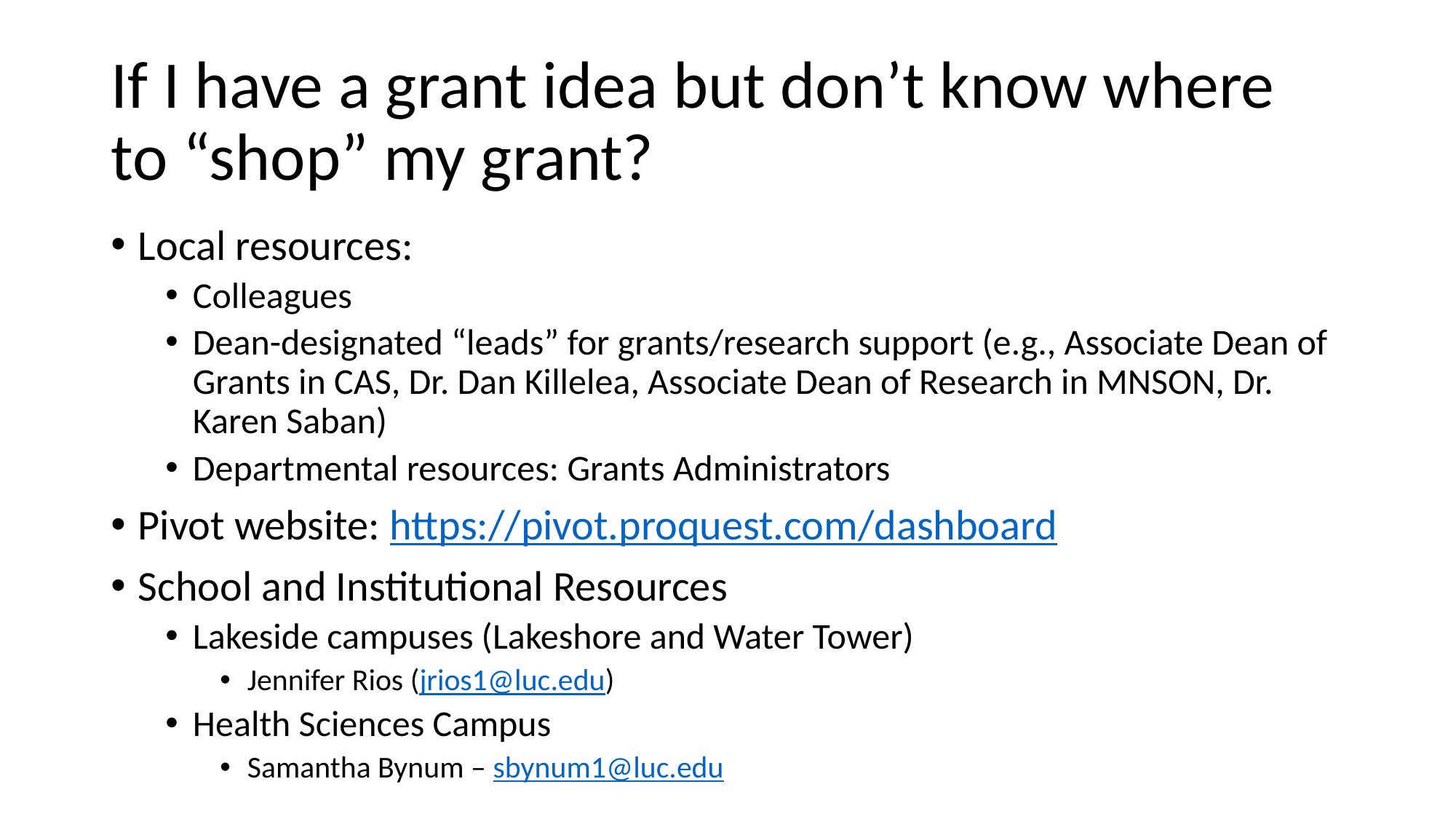

# If I have a grant idea but don’t know where to “shop” my grant?
Local resources:
Colleagues
Dean-designated “leads” for grants/research support (e.g., Associate Dean of Grants in CAS, Dr. Dan Killelea, Associate Dean of Research in MNSON, Dr. Karen Saban)
Departmental resources: Grants Administrators
Pivot website: https://pivot.proquest.com/dashboard
School and Institutional Resources
Lakeside campuses (Lakeshore and Water Tower)
Jennifer Rios (jrios1@luc.edu)
Health Sciences Campus
Samantha Bynum – sbynum1@luc.edu